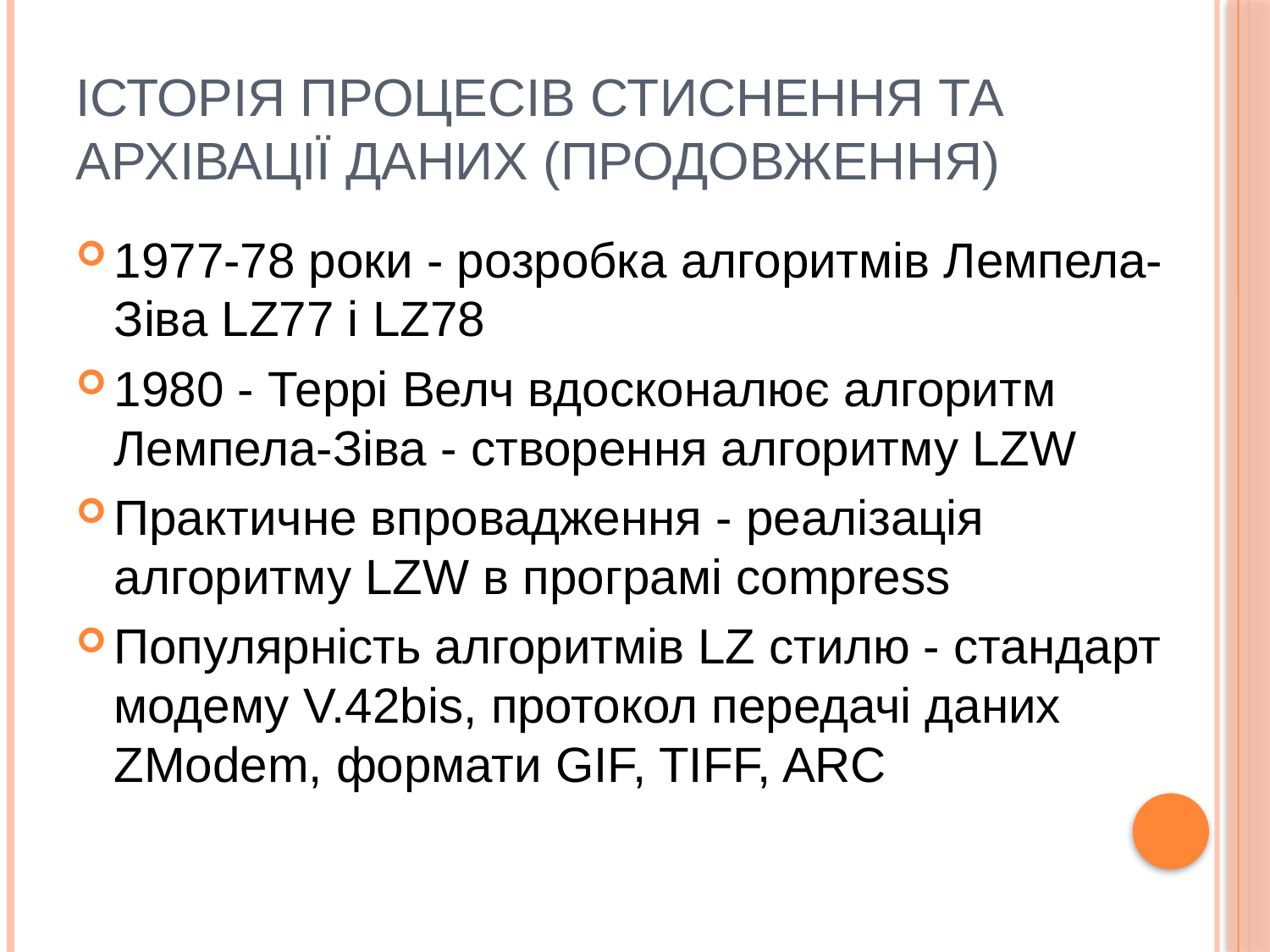

# Історія процесів стиснення та архівації даних (продовження)
1977-78 роки - розробка алгоритмів Лемпела-Зіва LZ77 і LZ78
1980 - Террі Велч вдосконалює алгоритм Лемпела-Зіва - створення алгоритму LZW
Практичне впровадження - реалізація алгоритму LZW в програмі compress
Популярність алгоритмів LZ стилю - стандарт модему V.42bis, протокол передачі даних ZModem, формати GIF, TIFF, ARC